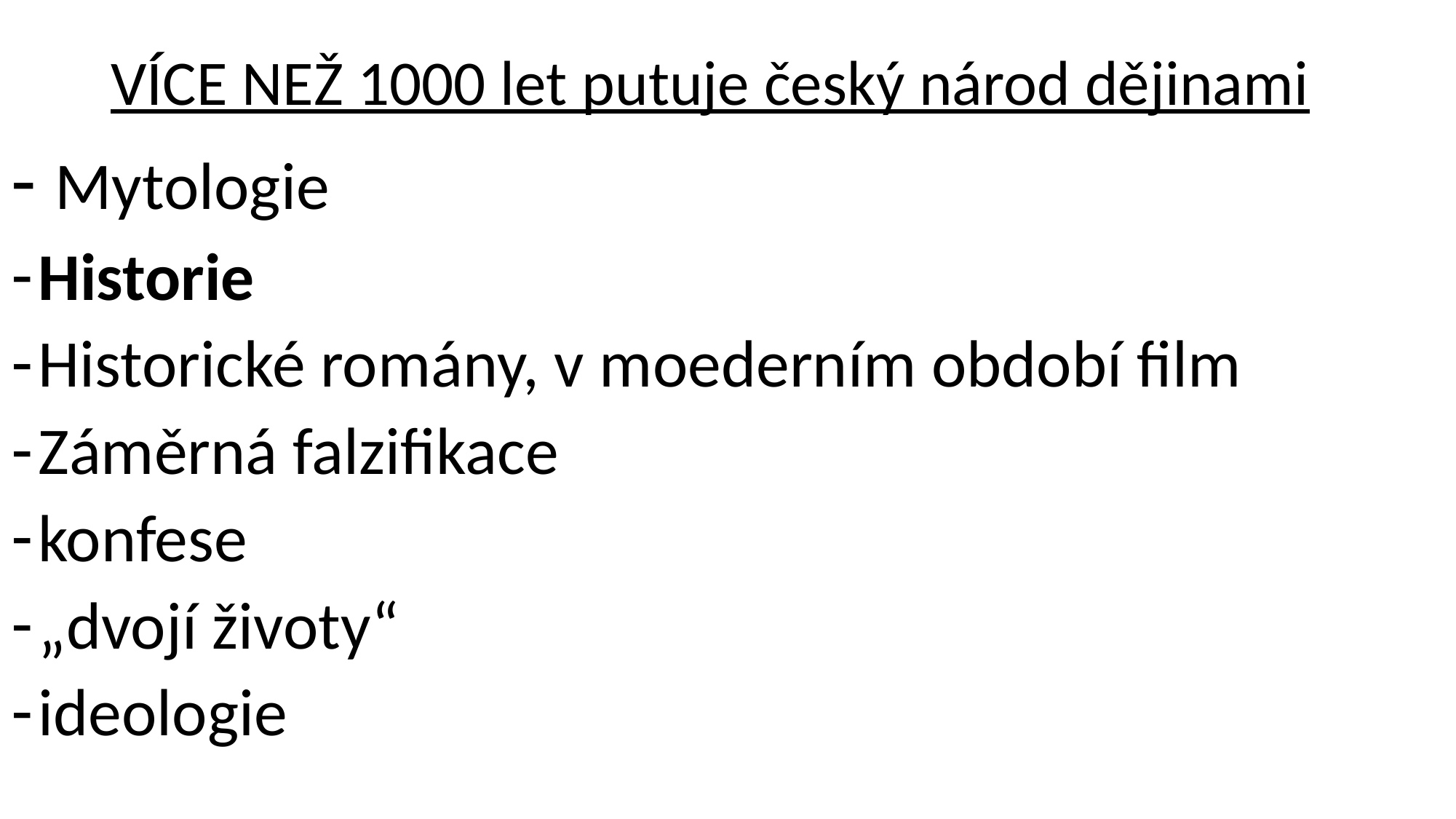

# VÍCE NEŽ 1000 let putuje český národ dějinami
- Mytologie
Historie
Historické romány, v moederním období film
Záměrná falzifikace
konfese
„dvojí životy“
ideologie